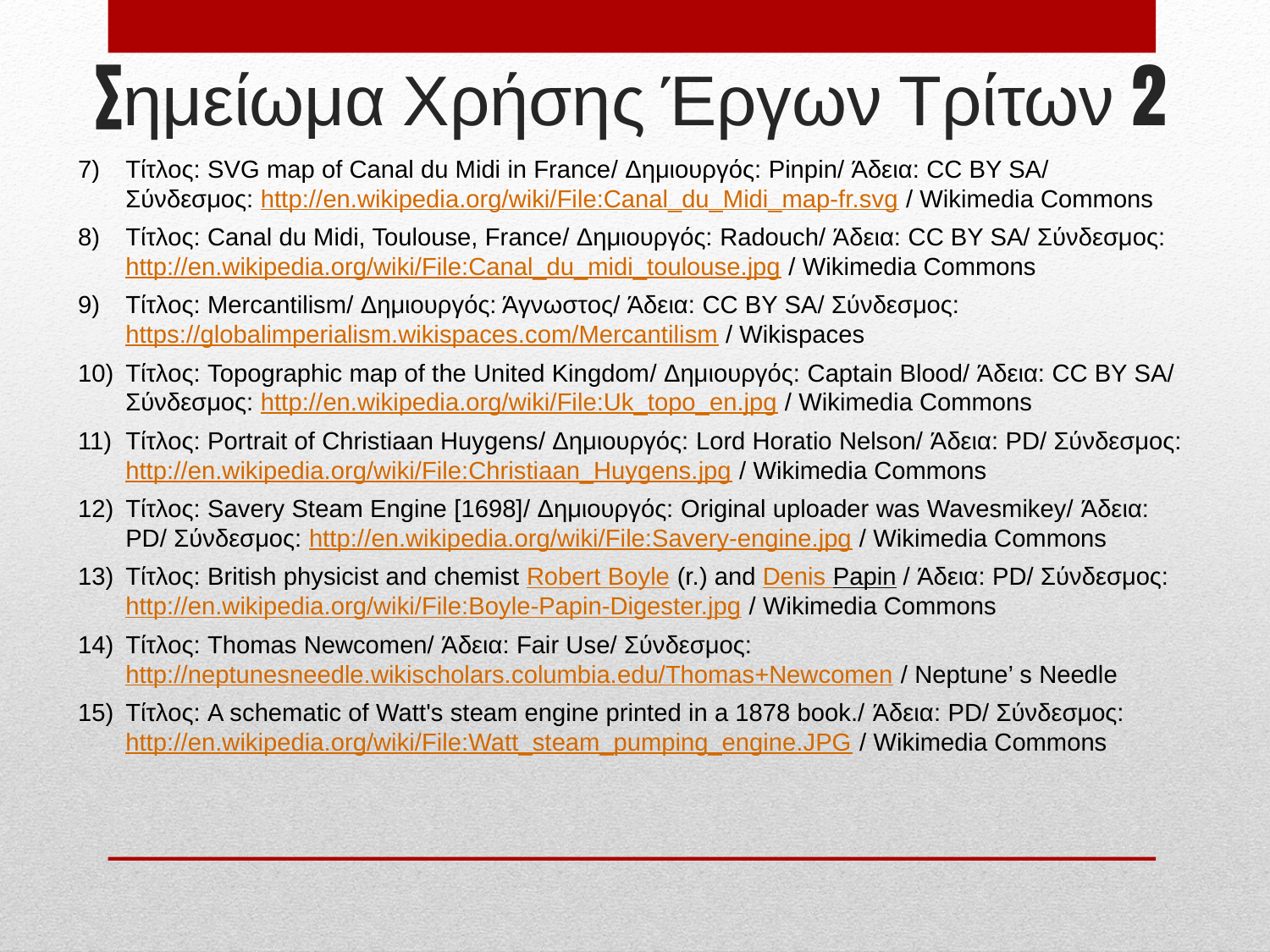

# Σημείωμα Χρήσης Έργων Τρίτων 2
Τίτλος: SVG map of Canal du Midi in France/ Δημιουργός: Pinpin/ Άδεια: CC BY SA/ Σύνδεσμος: http://en.wikipedia.org/wiki/File:Canal_du_Midi_map-fr.svg / Wikimedia Commons
Τίτλος: Canal du Midi, Toulouse, France/ Δημιουργός: Radouch/ Άδεια: CC BY SA/ Σύνδεσμος: http://en.wikipedia.org/wiki/File:Canal_du_midi_toulouse.jpg / Wikimedia Commons
Τίτλος: Mercantilism/ Δημιουργός: Άγνωστος/ Άδεια: CC BY SA/ Σύνδεσμος: https://globalimperialism.wikispaces.com/Mercantilism / Wikispaces
Τίτλος: Topographic map of the United Kingdom/ Δημιουργός: Captain Blood/ Άδεια: CC BY SA/ Σύνδεσμος: http://en.wikipedia.org/wiki/File:Uk_topo_en.jpg / Wikimedia Commons
Τίτλος: Portrait of Christiaan Huygens/ Δημιουργός: Lord Horatio Nelson/ Άδεια: PD/ Σύνδεσμος: http://en.wikipedia.org/wiki/File:Christiaan_Huygens.jpg / Wikimedia Commons
Τίτλος: Savery Steam Engine [1698]/ Δημιουργός: Original uploader was Wavesmikey/ Άδεια: PD/ Σύνδεσμος: http://en.wikipedia.org/wiki/File:Savery-engine.jpg / Wikimedia Commons
Τίτλος: British physicist and chemist Robert Boyle (r.) and Denis Papin / Άδεια: PD/ Σύνδεσμος: http://en.wikipedia.org/wiki/File:Boyle-Papin-Digester.jpg / Wikimedia Commons
Τίτλος: Thomas Newcomen/ Άδεια: Fair Use/ Σύνδεσμος: http://neptunesneedle.wikischolars.columbia.edu/Thomas+Newcomen / Neptune’ s Needle
Τίτλος: A schematic of Watt's steam engine printed in a 1878 book./ Άδεια: PD/ Σύνδεσμος: http://en.wikipedia.org/wiki/File:Watt_steam_pumping_engine.JPG / Wikimedia Commons